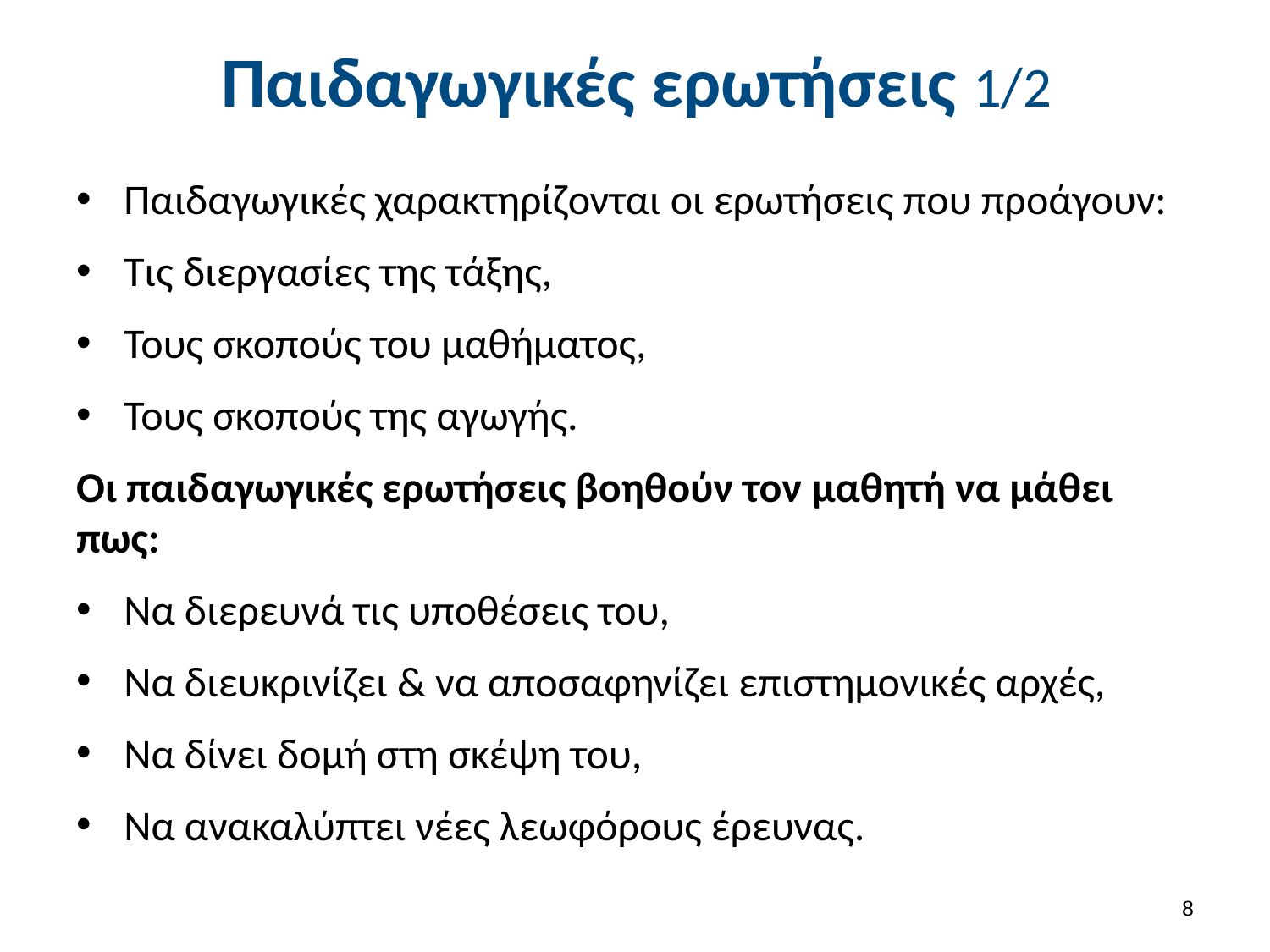

# Παιδαγωγικές ερωτήσεις 1/2
Παιδαγωγικές χαρακτηρίζονται οι ερωτήσεις που προάγουν:
Τις διεργασίες της τάξης,
Τους σκοπούς του μαθήματος,
Τους σκοπούς της αγωγής.
Οι παιδαγωγικές ερωτήσεις βοηθούν τον μαθητή να μάθει πως:
Να διερευνά τις υποθέσεις του,
Να διευκρινίζει & να αποσαφηνίζει επιστημονικές αρχές,
Να δίνει δομή στη σκέψη του,
Να ανακαλύπτει νέες λεωφόρους έρευνας.

8